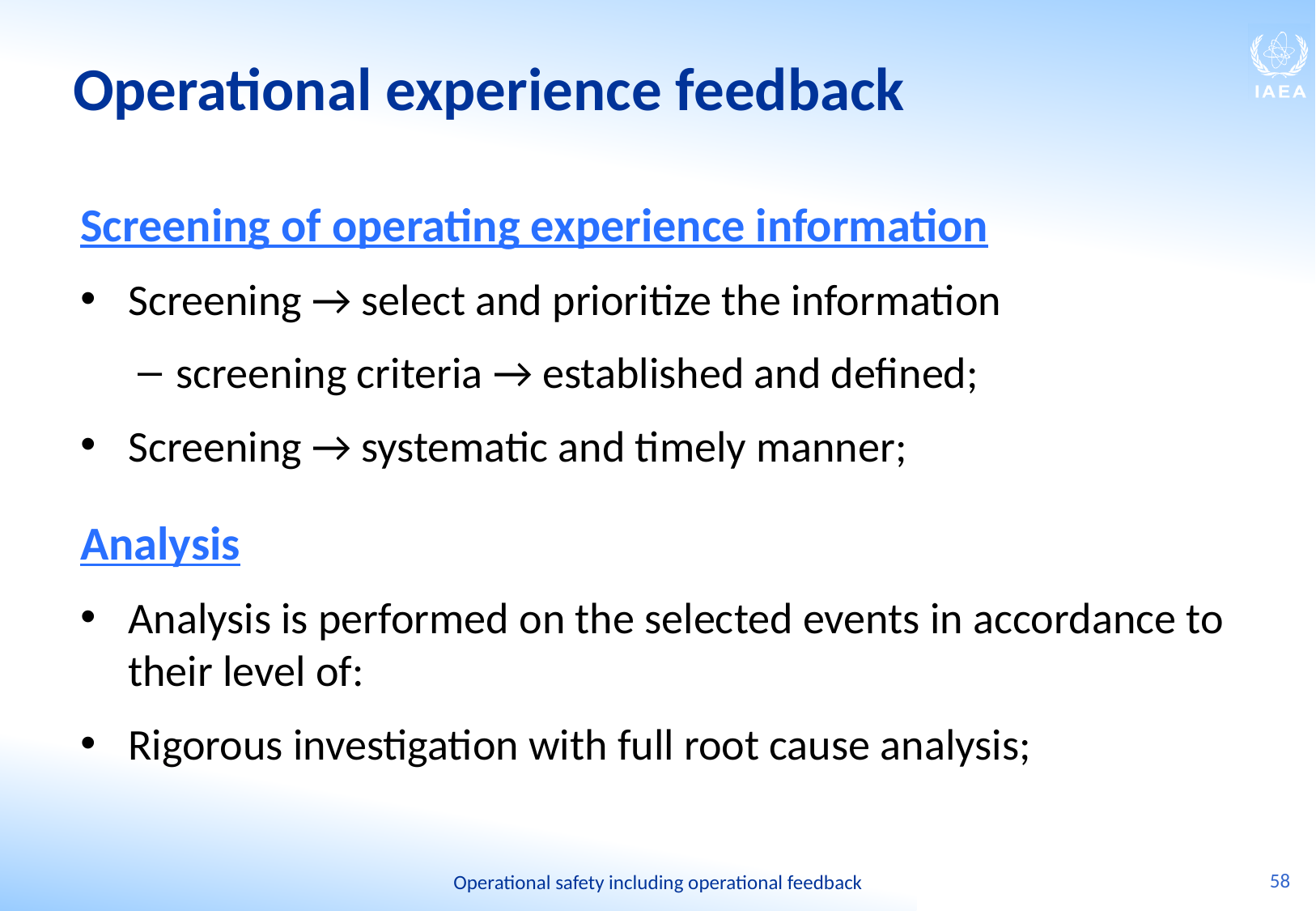

# Operational experience feedback
Screening of operating experience information
Screening → select and prioritize the information
screening criteria → established and defined;
Screening → systematic and timely manner;
Analysis
Analysis is performed on the selected events in accordance to their level of:
Rigorous investigation with full root cause analysis;
58